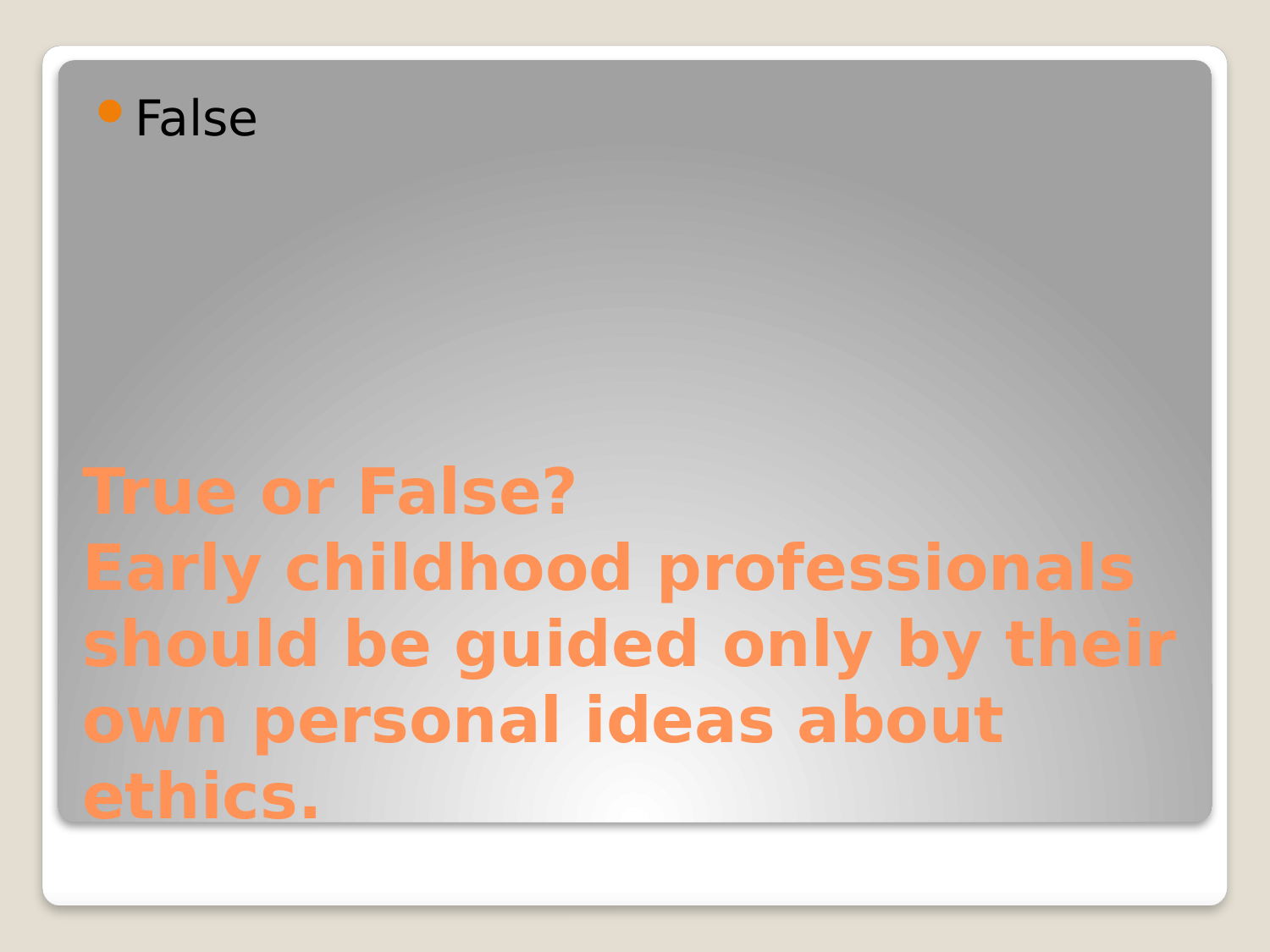

False
# True or False? Early childhood professionals should be guided only by their own personal ideas about ethics.